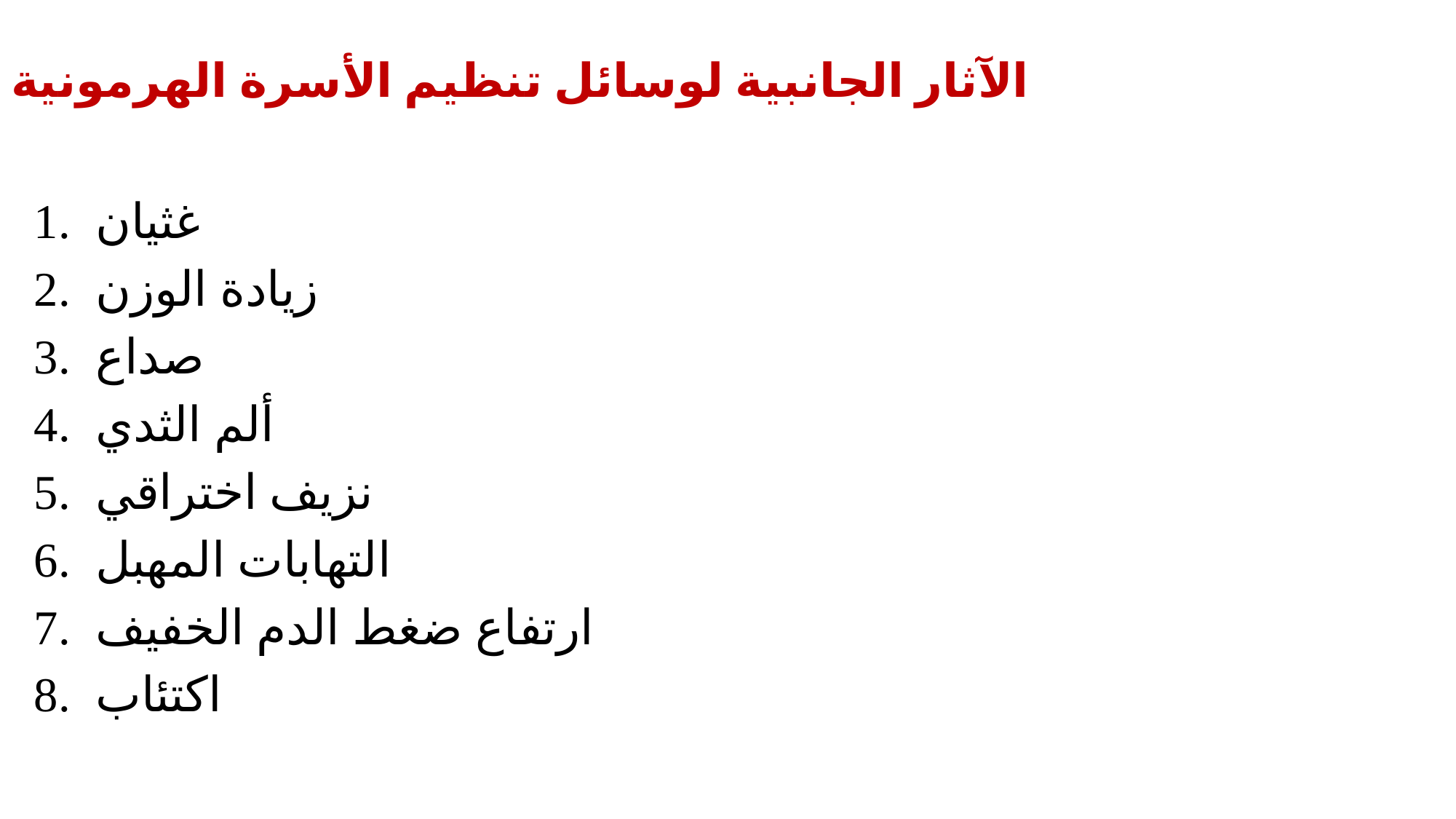

# الآثار الجانبية لوسائل تنظيم الأسرة الهرمونية
غثيان
زيادة الوزن
صداع
ألم الثدي
نزيف اختراقي
التهابات المهبل
ارتفاع ضغط الدم الخفيف
اكتئاب